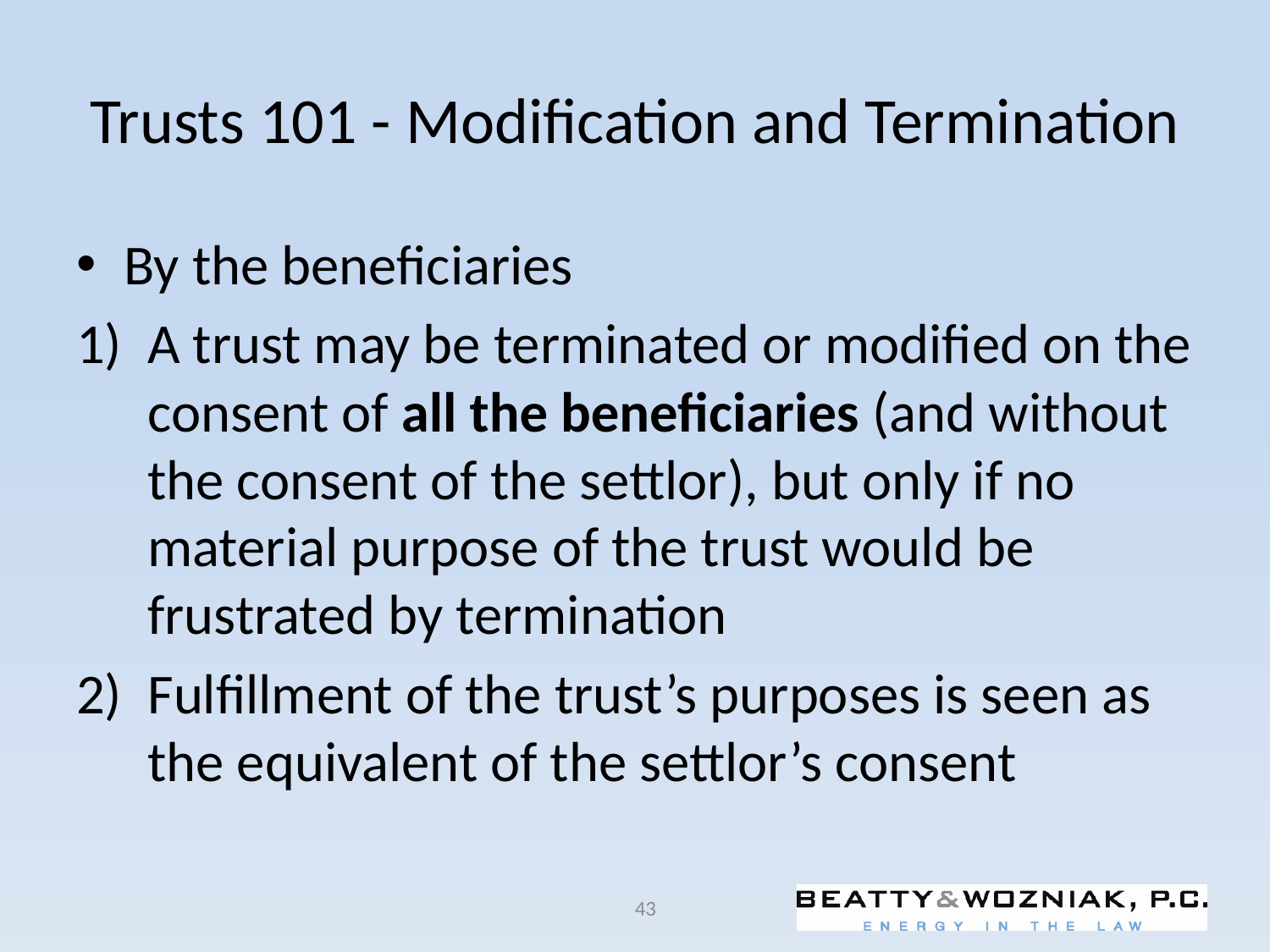

# Trusts 101 - Modification and Termination
By the beneficiaries
A trust may be terminated or modified on the consent of all the beneficiaries (and without the consent of the settlor), but only if no material purpose of the trust would be frustrated by termination
Fulfillment of the trust’s purposes is seen as the equivalent of the settlor’s consent
43